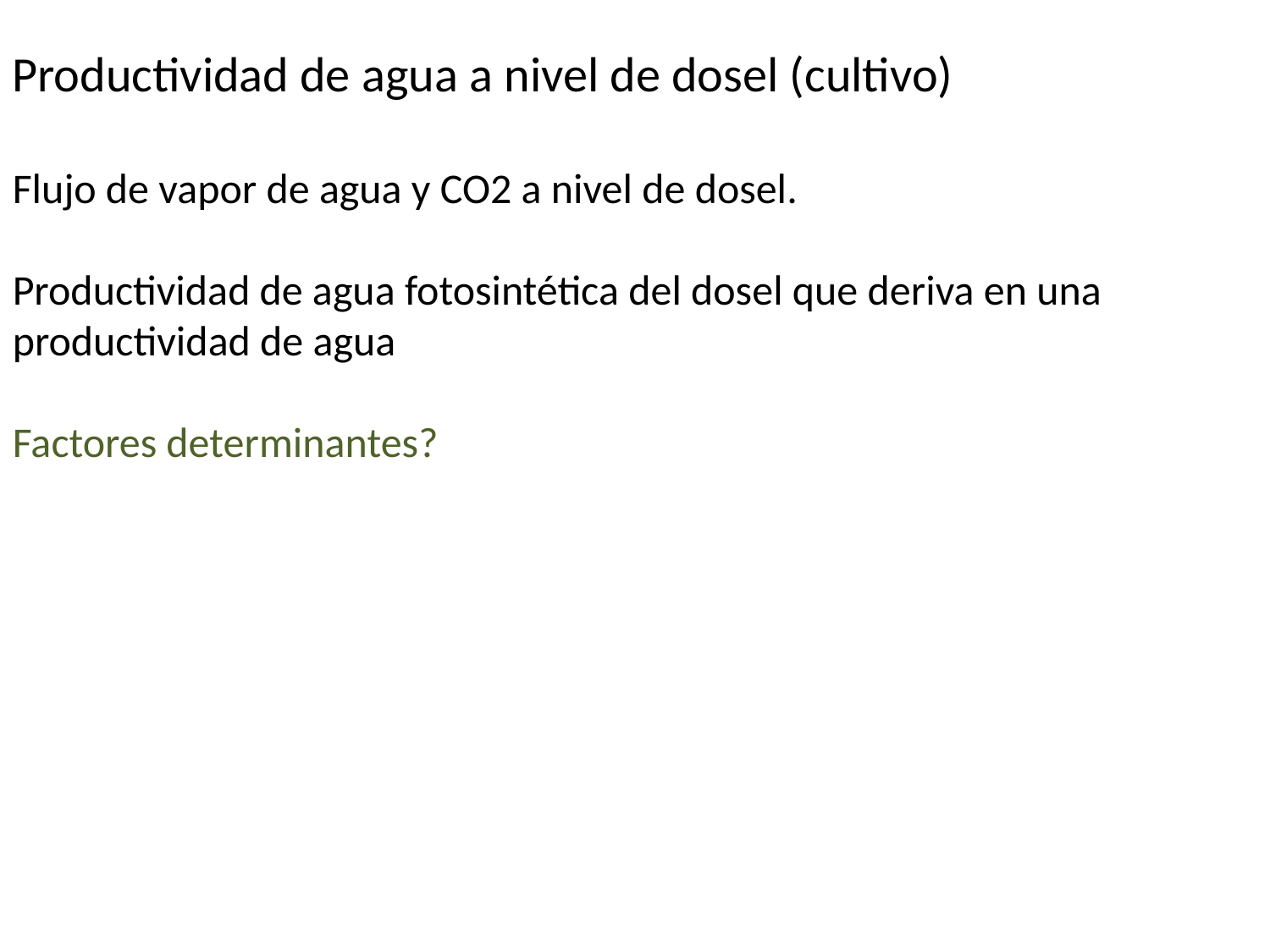

Productividad de agua a nivel de dosel (cultivo)

Flujo de vapor de agua y CO2 a nivel de dosel.

Productividad de agua fotosintética del dosel que deriva en una productividad de agua

Factores determinantes?